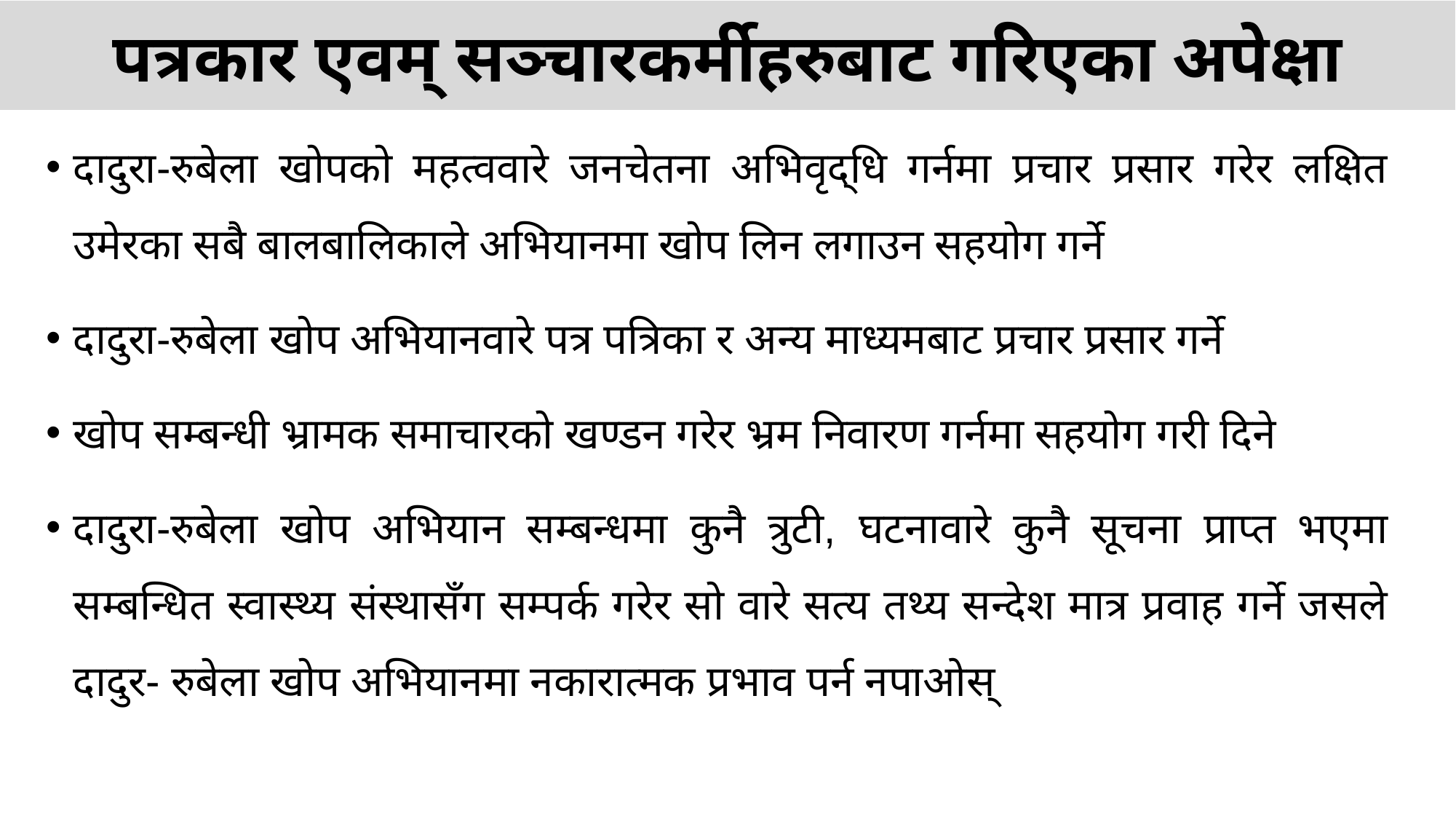

पत्रकार एवम् सञ्चारकर्मीहरुबाट गरिएका अपेक्षा
दादुरा-रुबेला खोपको महत्ववारे जनचेतना अभिवृद्धि गर्नमा प्रचार प्रसार गरेर लक्षित उमेरका सबै बालबालिकाले अभियानमा खोप लिन लगाउन सहयोग गर्ने
दादुरा-रुबेला खोप अभियानवारे पत्र पत्रिका र अन्य माध्यमबाट प्रचार प्रसार गर्ने
खोप सम्बन्धी भ्रामक समाचारको खण्डन गरेर भ्रम निवारण गर्नमा सहयोग गरी दिने
दादुरा-रुबेला खोप अभियान सम्बन्धमा कुनै त्रुटी, घटनावारे कुनै सूचना प्राप्त भएमा सम्बन्धित स्वास्थ्य संस्थासँग सम्पर्क गरेर सो वारे सत्य तथ्य सन्देश मात्र प्रवाह गर्ने जसले दादुर- रुबेला खोप अभियानमा नकारात्मक प्रभाव पर्न नपाओस्